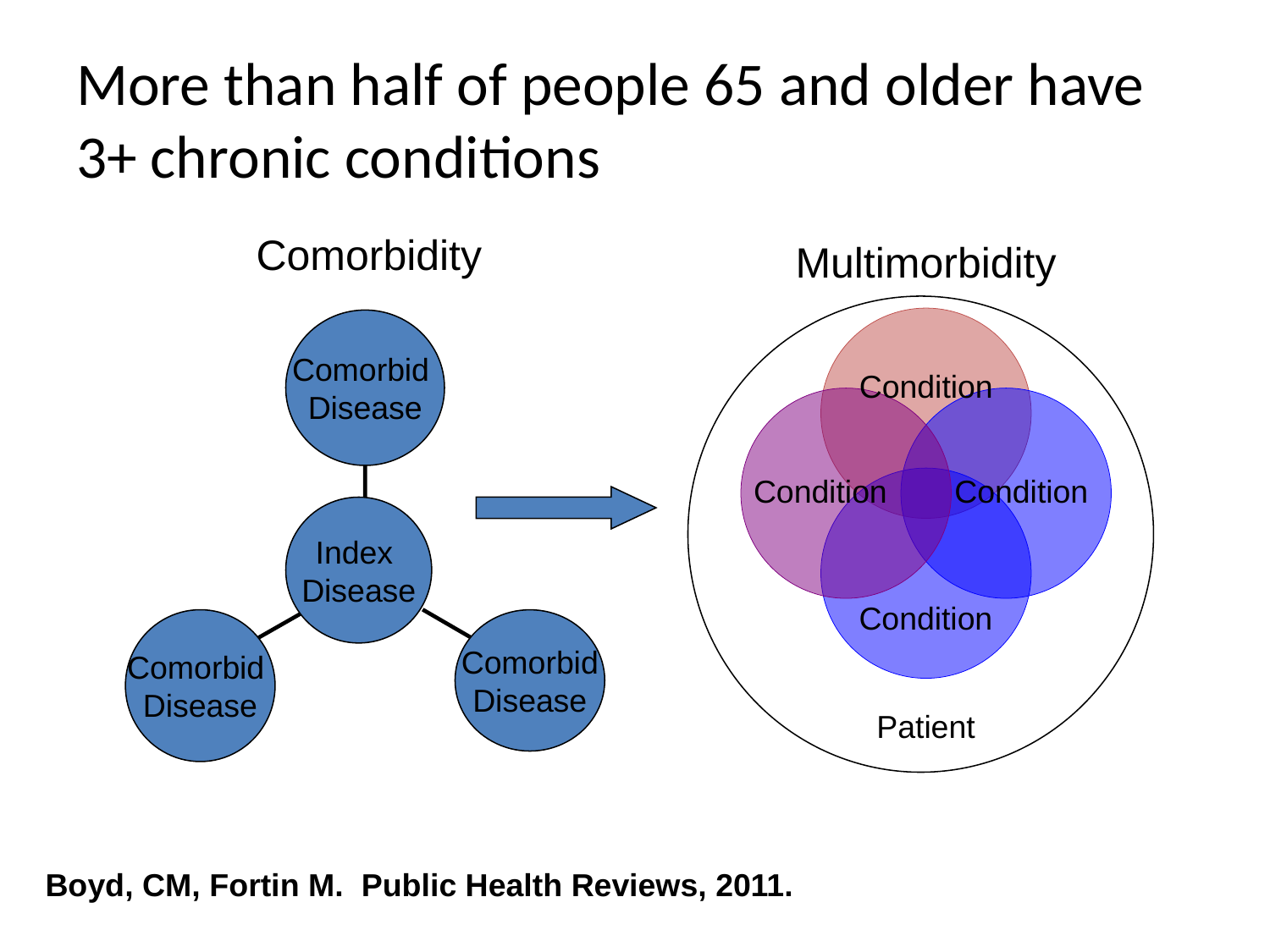

# More than half of people 65 and older have 3+ chronic conditions
Multimorbidity

Condition

Condition
Condition

Patient
Comorbidity

Comorbid
Disease

Index
Disease

Comorbid
Disease

Comorbid
Disease

Condition
Boyd, CM, Fortin M.  Public Health Reviews, 2011.